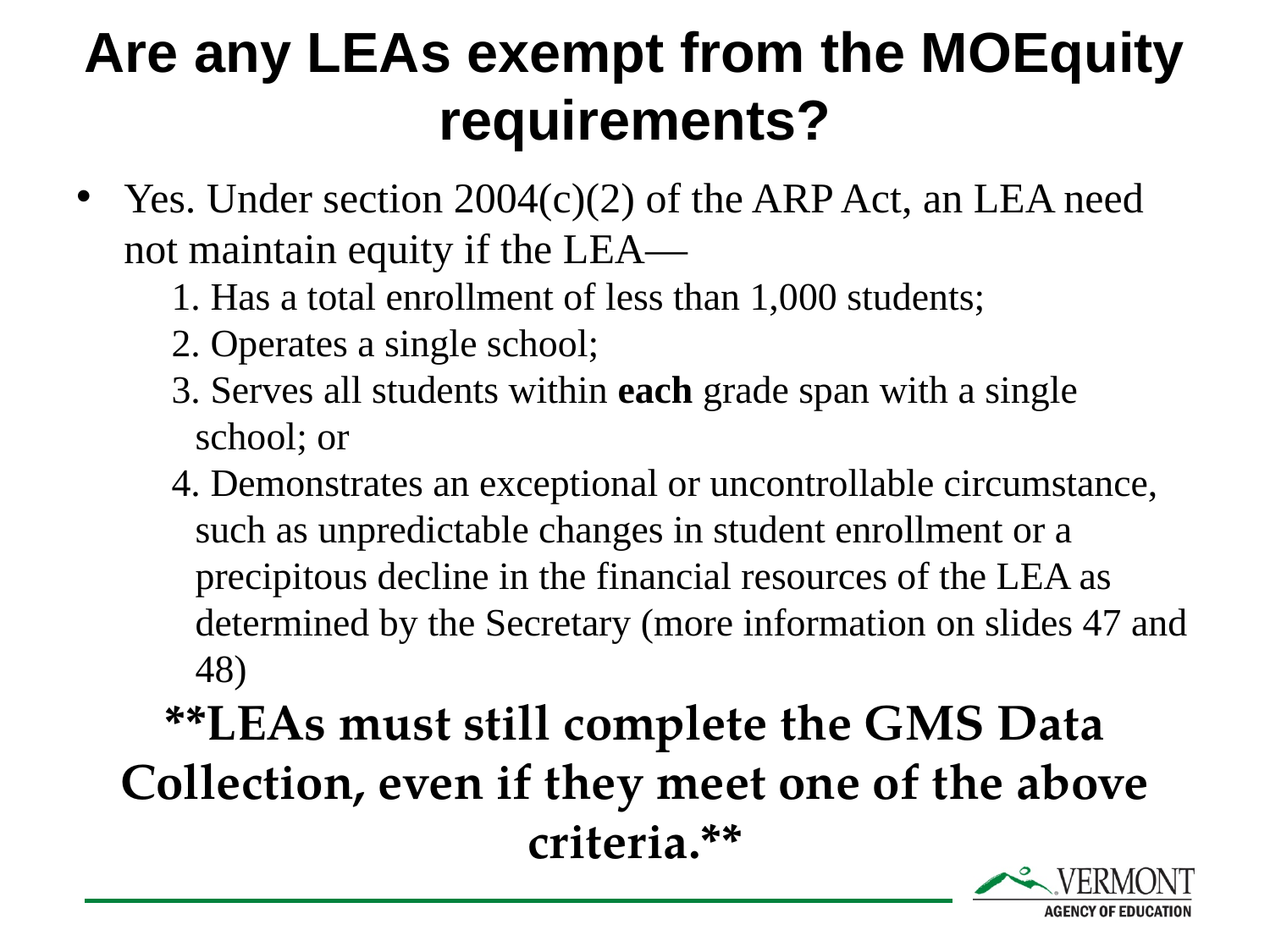

# Are any LEAs exempt from the MOEquity requirements?
Yes. Under section 2004(c)(2) of the ARP Act, an LEA need not maintain equity if the LEA—
 Has a total enrollment of less than 1,000 students;
 Operates a single school;
 Serves all students within each grade span with a single school; or
 Demonstrates an exceptional or uncontrollable circumstance, such as unpredictable changes in student enrollment or a precipitous decline in the financial resources of the LEA as determined by the Secretary (more information on slides 47 and 48)
**LEAs must still complete the GMS Data Collection, even if they meet one of the above criteria.**